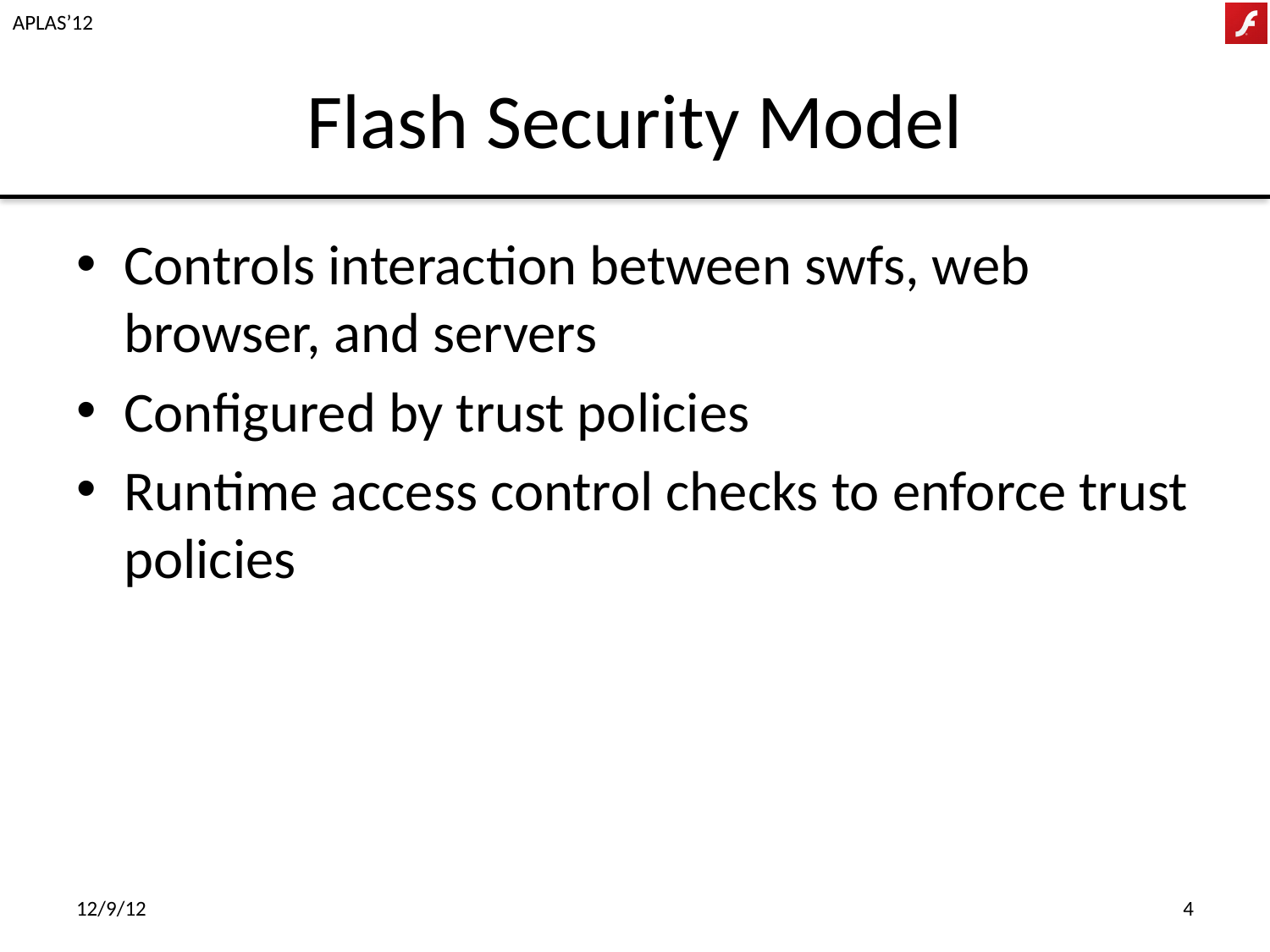

# Flash Security Model
Controls interaction between swfs, web browser, and servers
Configured by trust policies
Runtime access control checks to enforce trust policies
12/9/12
4